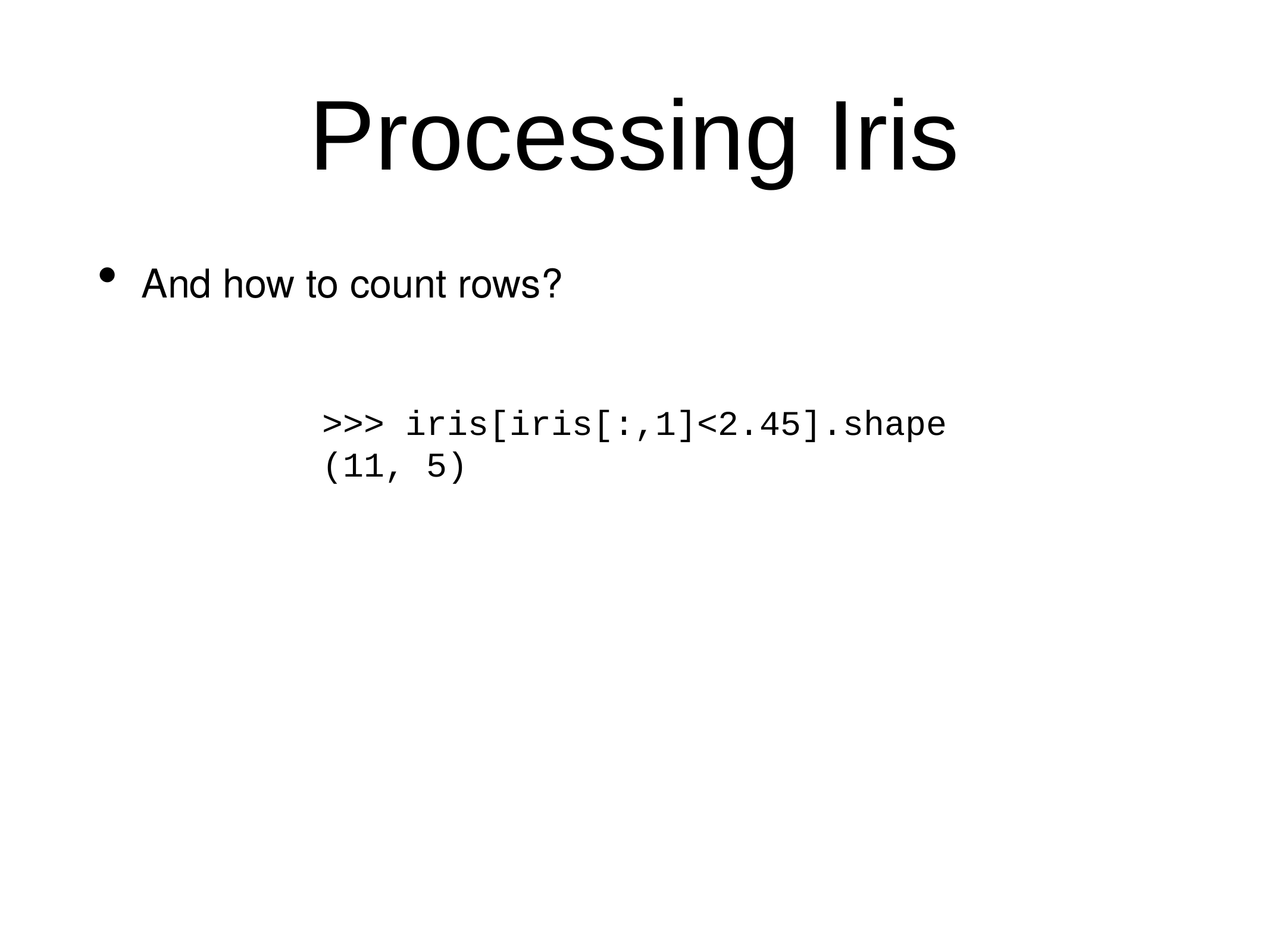

# Processing Iris
And how to count rows?
>>> iris[iris[:,1]<2.45].shape
(11, 5)